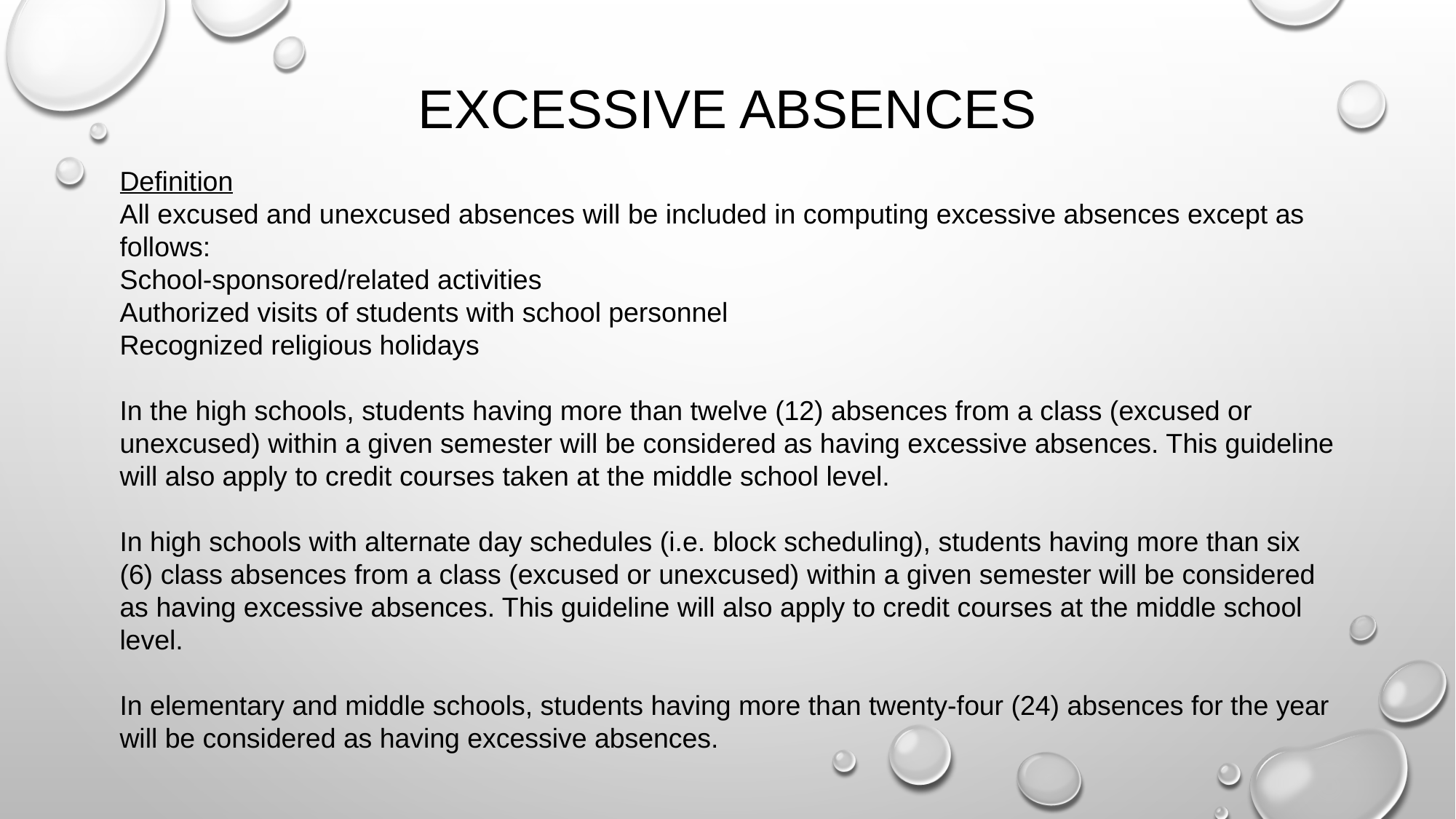

# Excessive absences
Definition
All excused and unexcused absences will be included in computing excessive absences except as follows:
School-sponsored/related activities
Authorized visits of students with school personnel
Recognized religious holidays

In the high schools, students having more than twelve (12) absences from a class (excused or unexcused) within a given semester will be considered as having excessive absences. This guideline will also apply to credit courses taken at the middle school level.

In high schools with alternate day schedules (i.e. block scheduling), students having more than six (6) class absences from a class (excused or unexcused) within a given semester will be considered as having excessive absences. This guideline will also apply to credit courses at the middle school level.

In elementary and middle schools, students having more than twenty-four (24) absences for the year will be considered as having excessive absences.